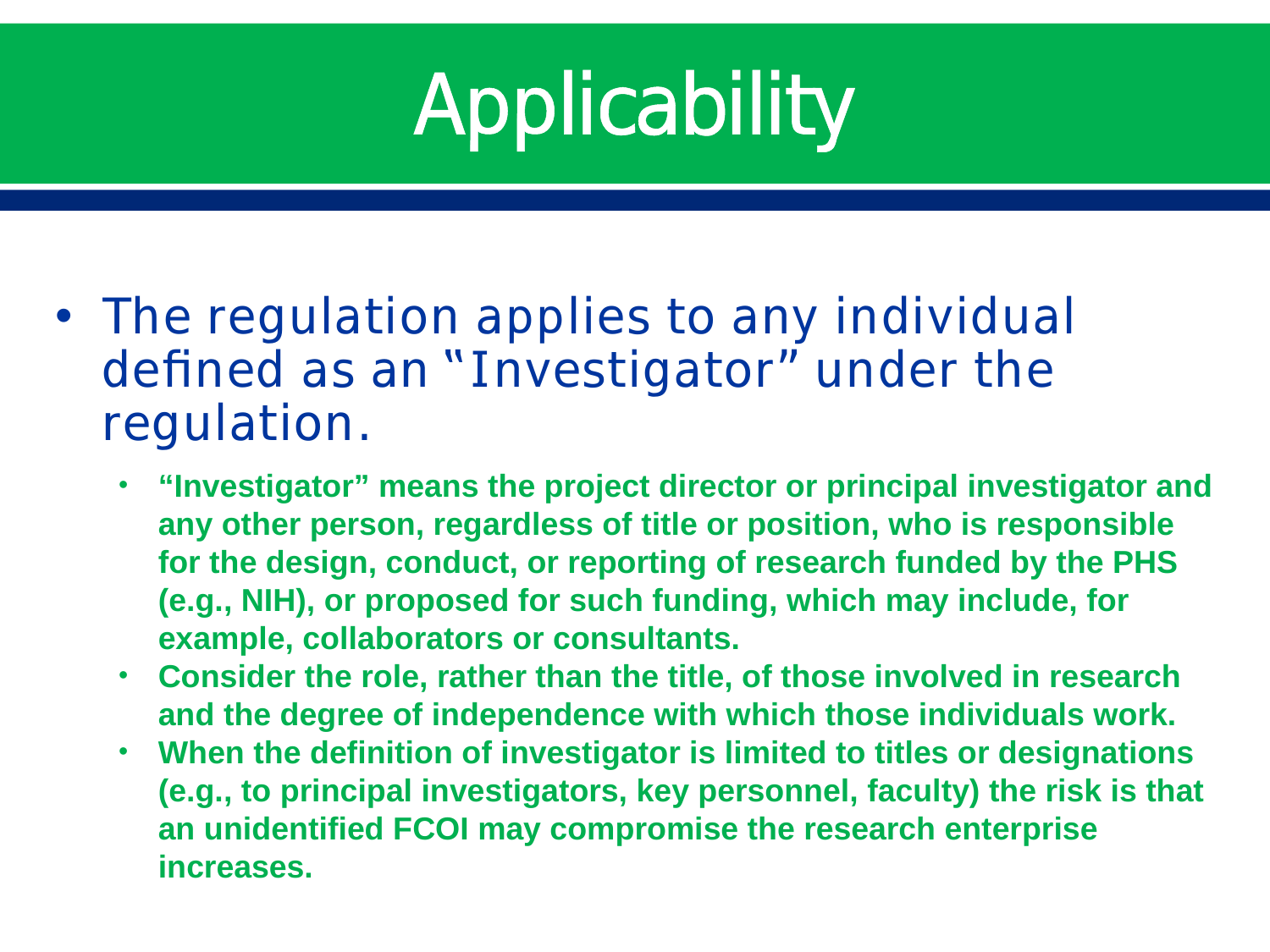

# Applicability

The regulation applies to any individual defined as an “Investigator” under the regulation.
“Investigator” means the project director or principal investigator and any other person, regardless of title or position, who is responsible for the design, conduct, or reporting of research funded by the PHS (e.g., NIH), or proposed for such funding, which may include, for example, collaborators or consultants.
Consider the role, rather than the title, of those involved in research and the degree of independence with which those individuals work.
When the definition of investigator is limited to titles or designations (e.g., to principal investigators, key personnel, faculty) the risk is that an unidentified FCOI may compromise the research enterprise increases.